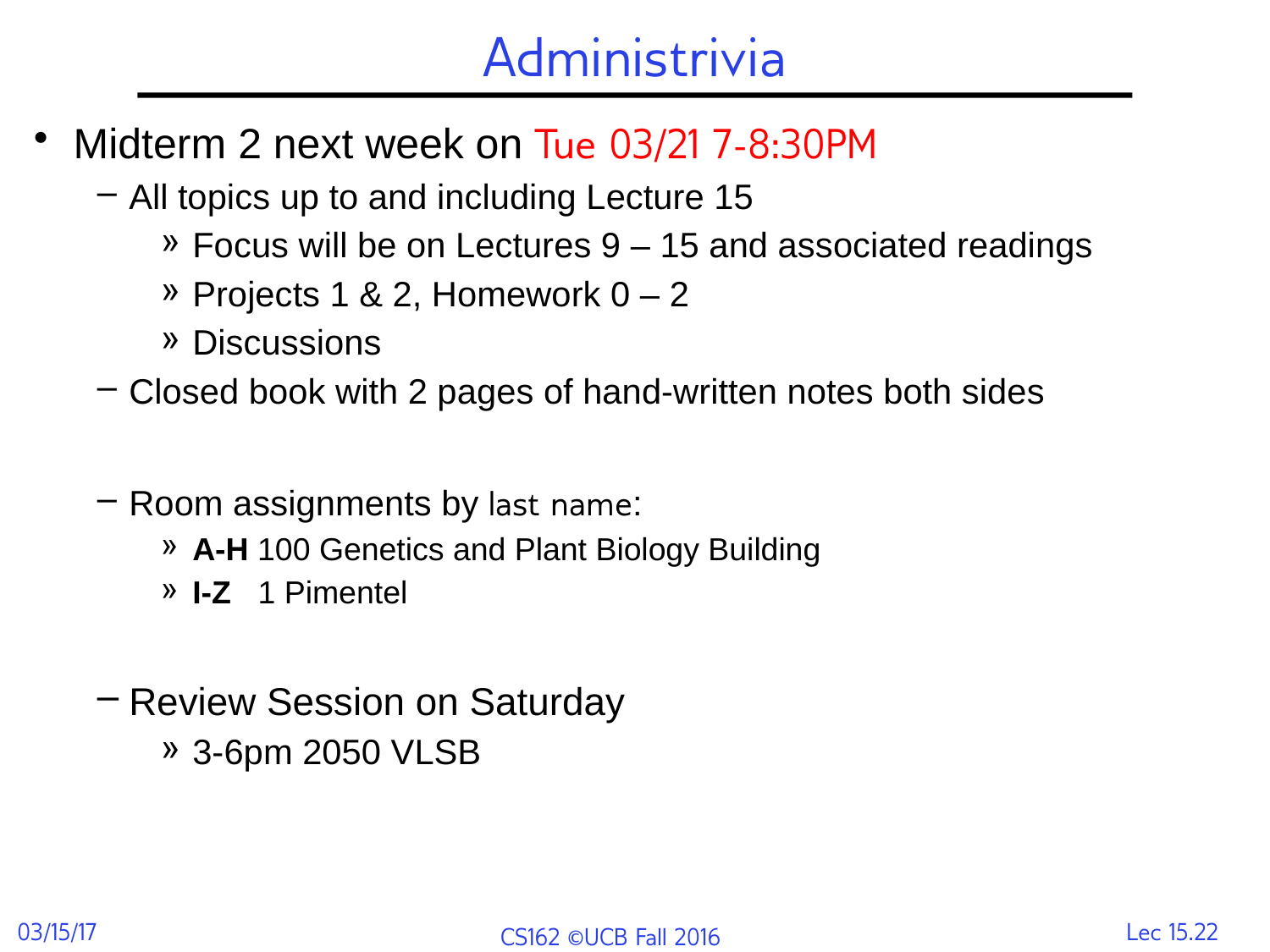

# Administrivia
Midterm 2 next week on Tue 03/21 7-8:30PM
All topics up to and including Lecture 15
Focus will be on Lectures 9 – 15 and associated readings
Projects 1 & 2, Homework 0 – 2
Discussions
Closed book with 2 pages of hand-written notes both sides

Room assignments by last name:
A-H 100 Genetics and Plant Biology Building
I-Z   1 Pimentel

Review Session on Saturday
3-6pm 2050 VLSB